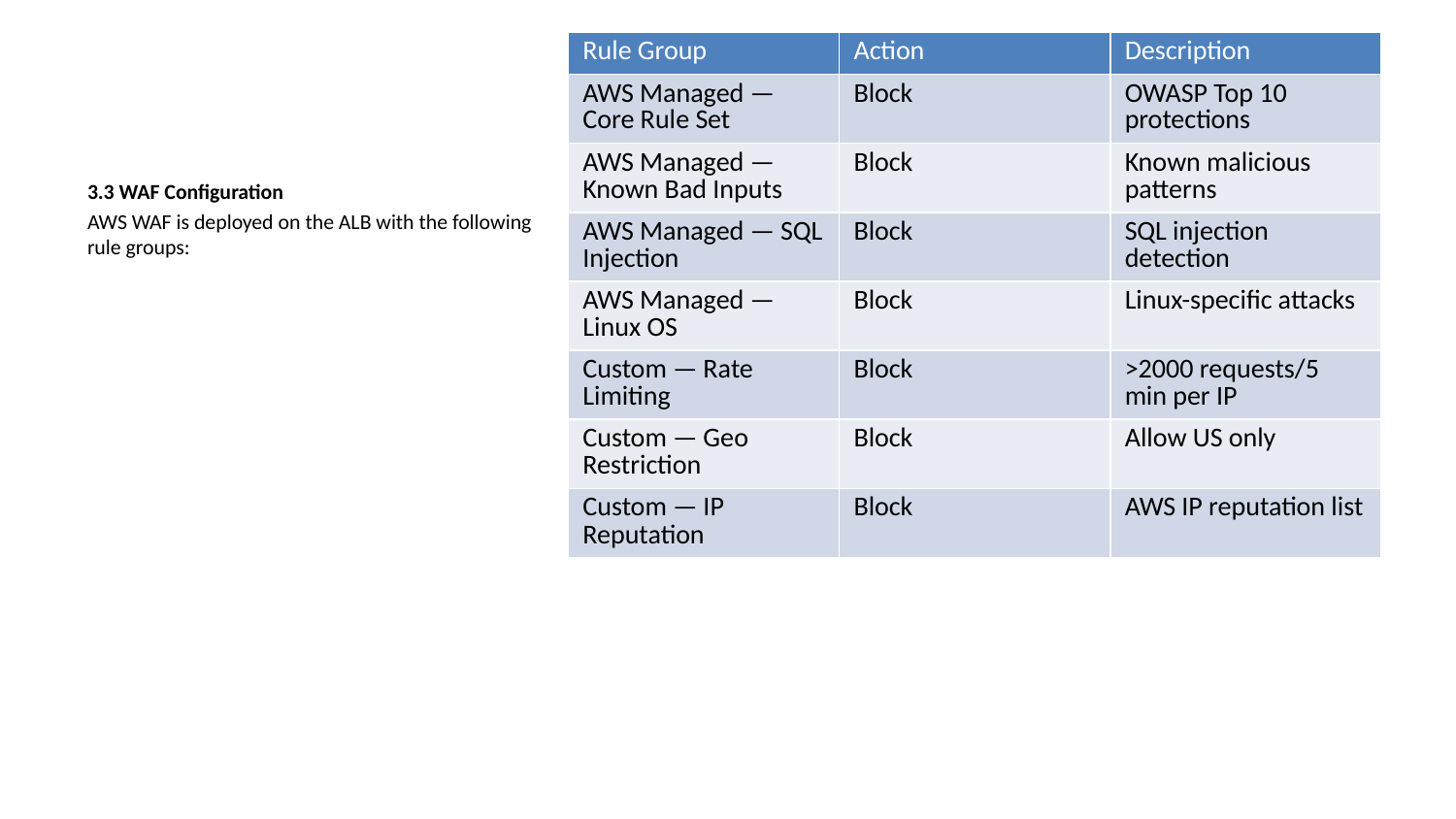

| Rule Group | Action | Description |
| --- | --- | --- |
| AWS Managed — Core Rule Set | Block | OWASP Top 10 protections |
| AWS Managed — Known Bad Inputs | Block | Known malicious patterns |
| AWS Managed — SQL Injection | Block | SQL injection detection |
| AWS Managed — Linux OS | Block | Linux-specific attacks |
| Custom — Rate Limiting | Block | >2000 requests/5 min per IP |
| Custom — Geo Restriction | Block | Allow US only |
| Custom — IP Reputation | Block | AWS IP reputation list |
3.3 WAF Configuration
AWS WAF is deployed on the ALB with the following rule groups: